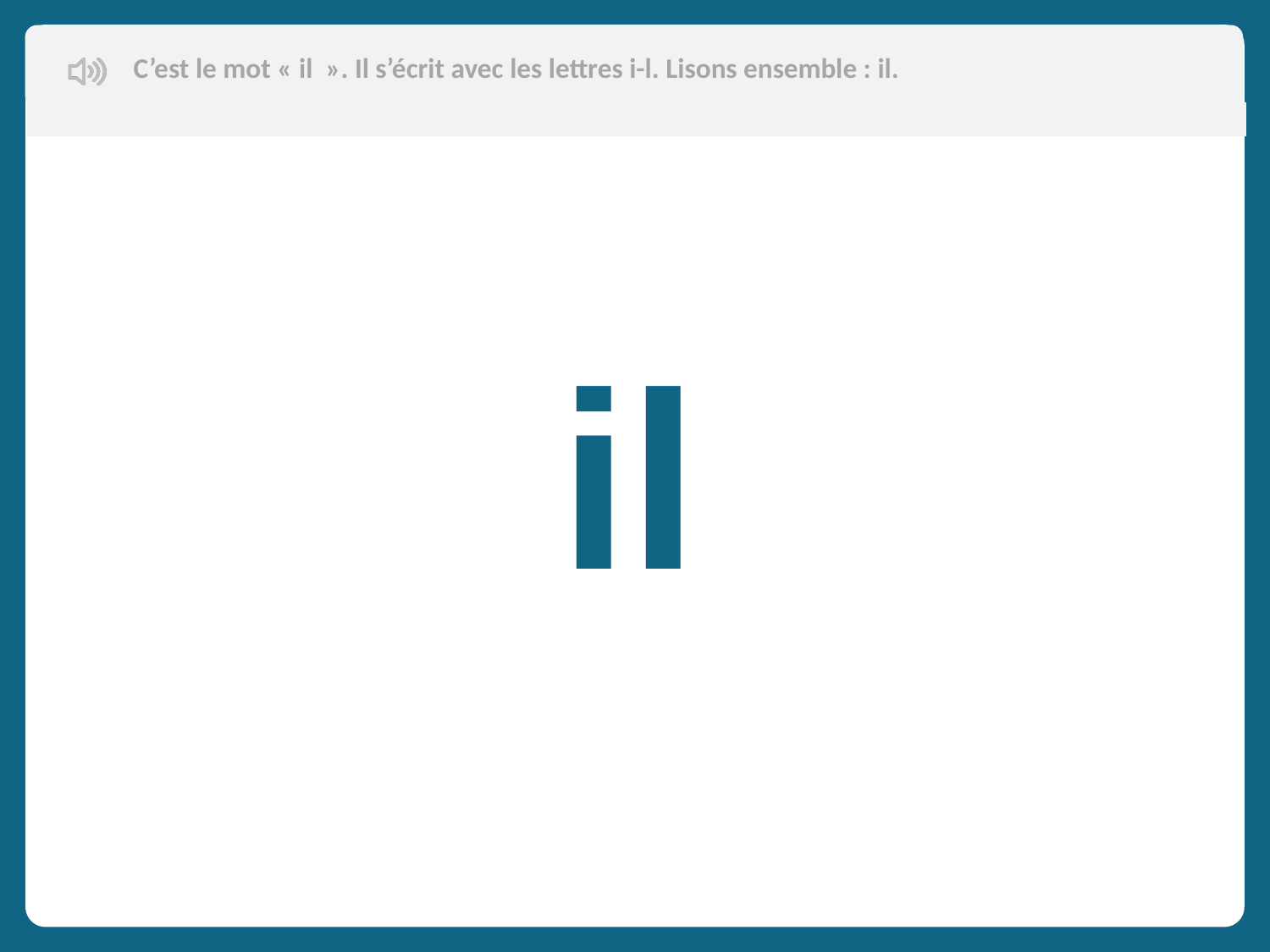

C’est le mot « il  ». Il s’écrit avec les lettres i-l. Lisons ensemble : il.

il